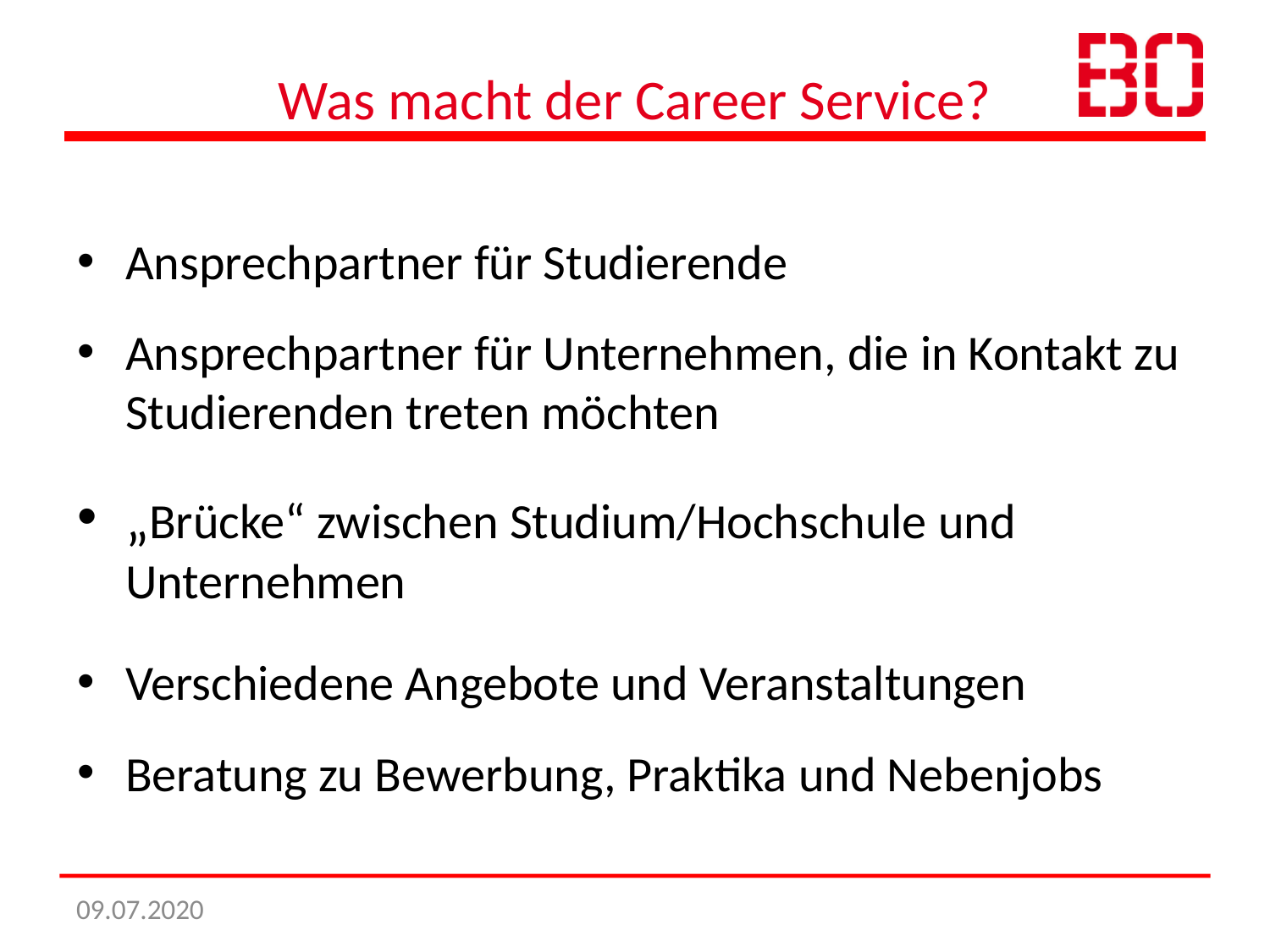

# Was macht der Career Service?
Ansprechpartner für Studierende
Ansprechpartner für Unternehmen, die in Kontakt zu Studierenden treten möchten
„Brücke“ zwischen Studium/Hochschule und Unternehmen
Verschiedene Angebote und Veranstaltungen
Beratung zu Bewerbung, Praktika und Nebenjobs

09.07.2020